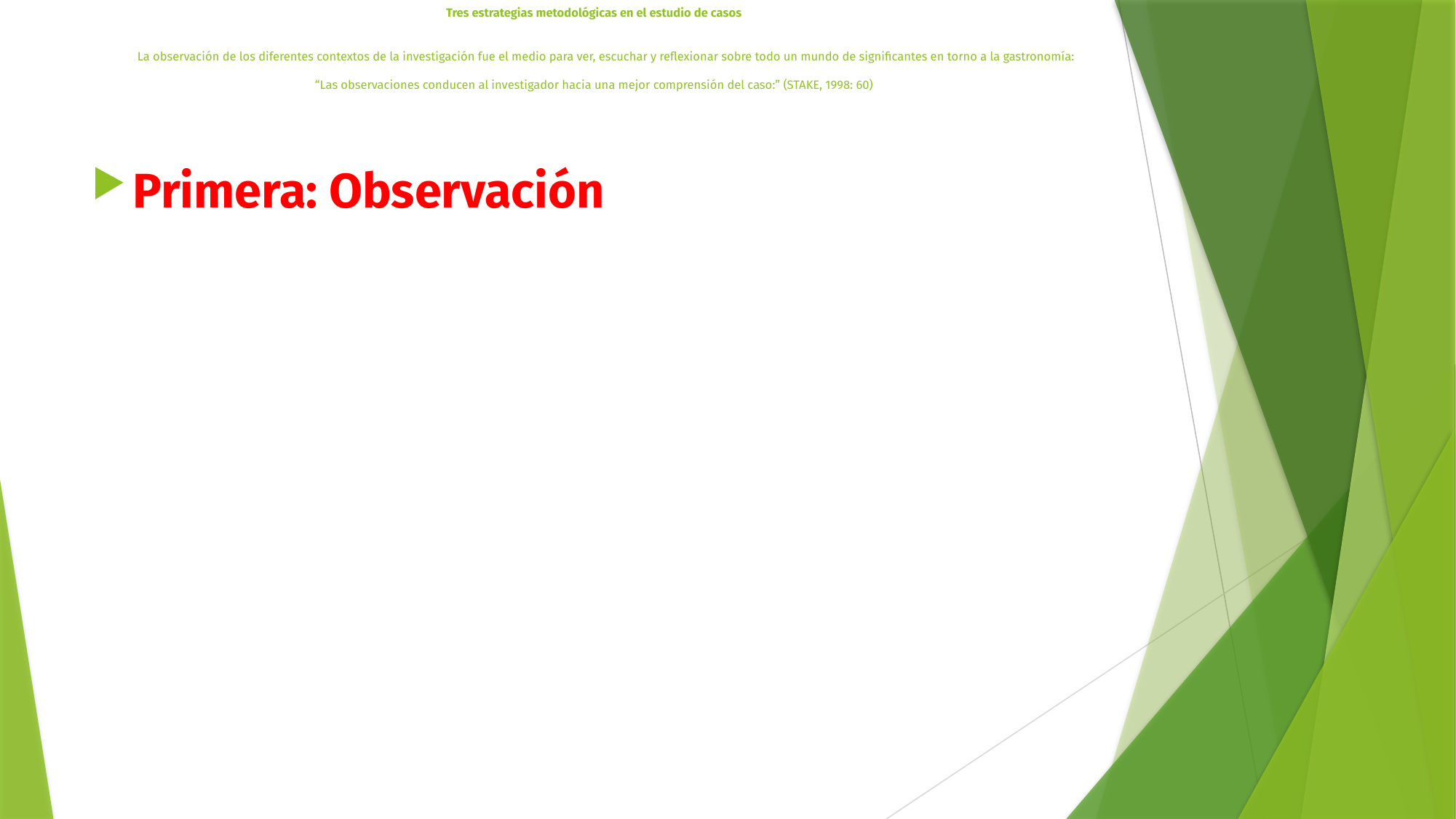

# Tres estrategias metodológicas en el estudio de casos   La observación de los diferentes contextos de la investigación fue el medio para ver, escuchar y reflexionar sobre todo un mundo de significantes en torno a la gastronomía:   “Las observaciones conducen al investigador hacia una mejor comprensión del caso:” (STAKE, 1998: 60)
Primera: Observación